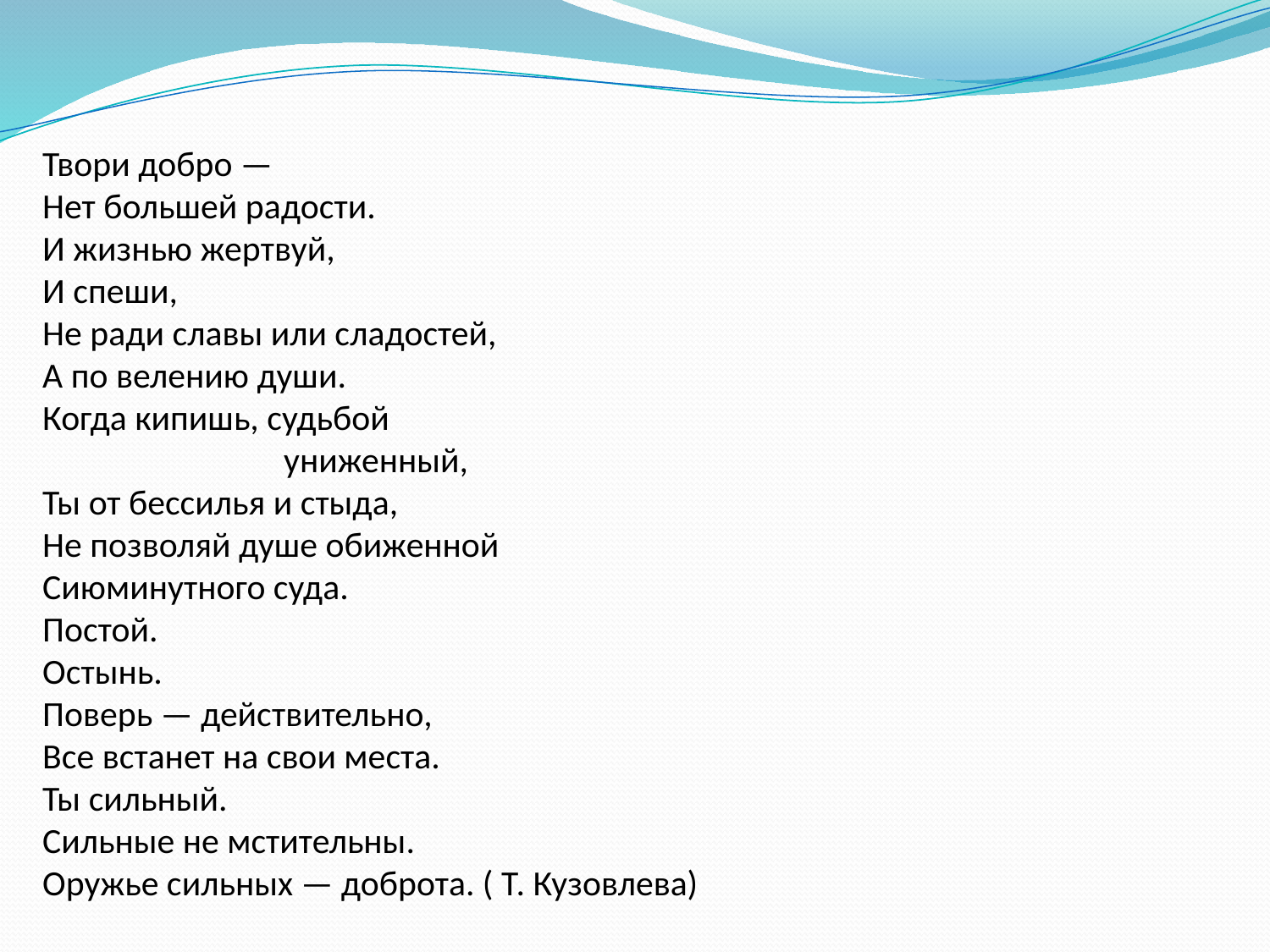

Твори добро —
Нет большей радости.
И жизнью жертвуй,
И спеши,
Не ради славы или сладостей,
А по велению души.
Когда кипишь, судьбой
                              униженный,
Ты от бессилья и стыда,
Не позволяй душе обиженной
Сиюминутного суда.
Постой.
Остынь.
Поверь — действительно,
Все встанет на свои места.
Ты сильный.
Сильные не мстительны.
Оружье сильных — доброта. ( Т. Кузовлева)